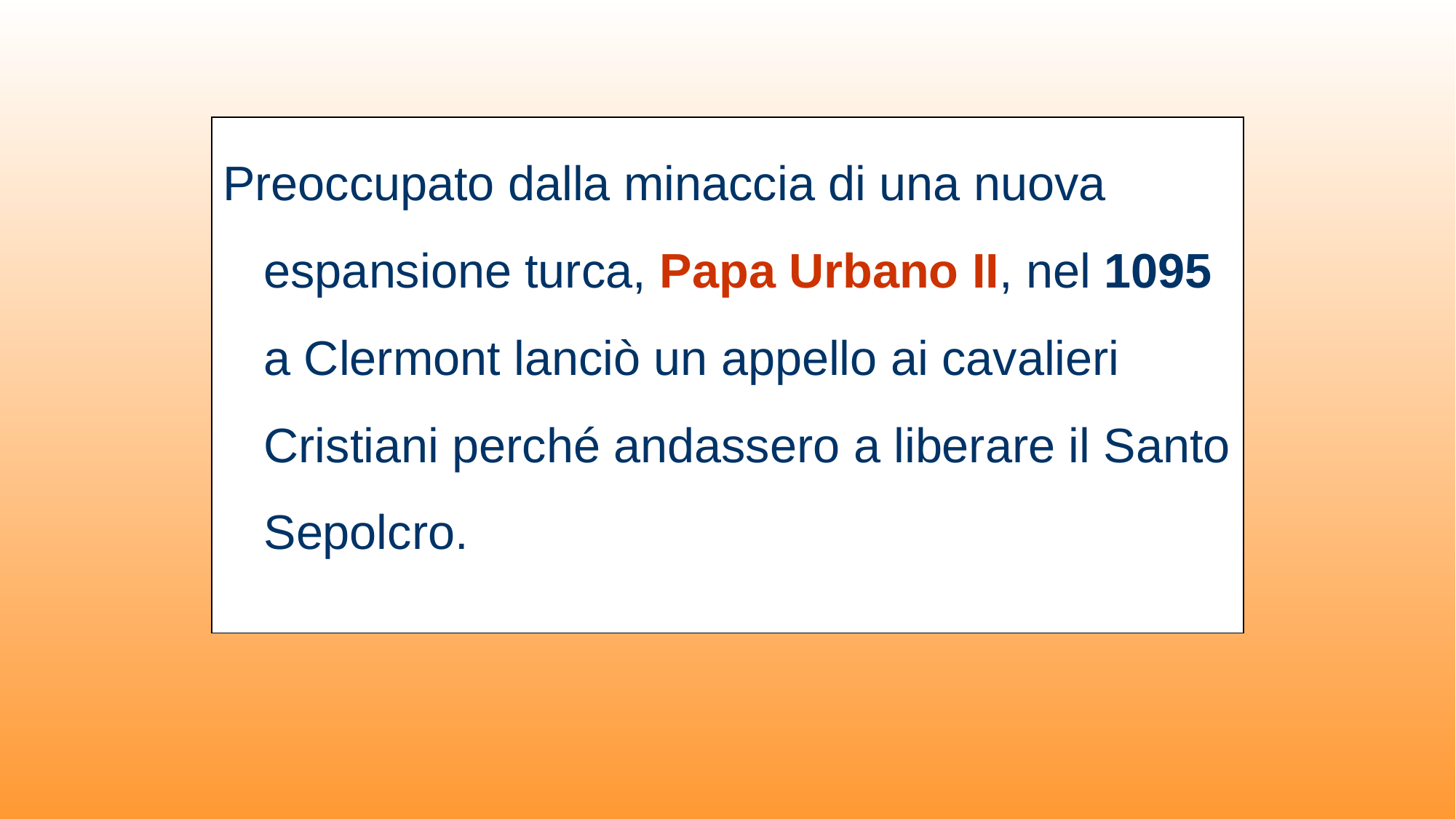

Preoccupato dalla minaccia di una nuova espansione turca, Papa Urbano II, nel 1095 a Clermont lanciò un appello ai cavalieri Cristiani perché andassero a liberare il Santo Sepolcro.